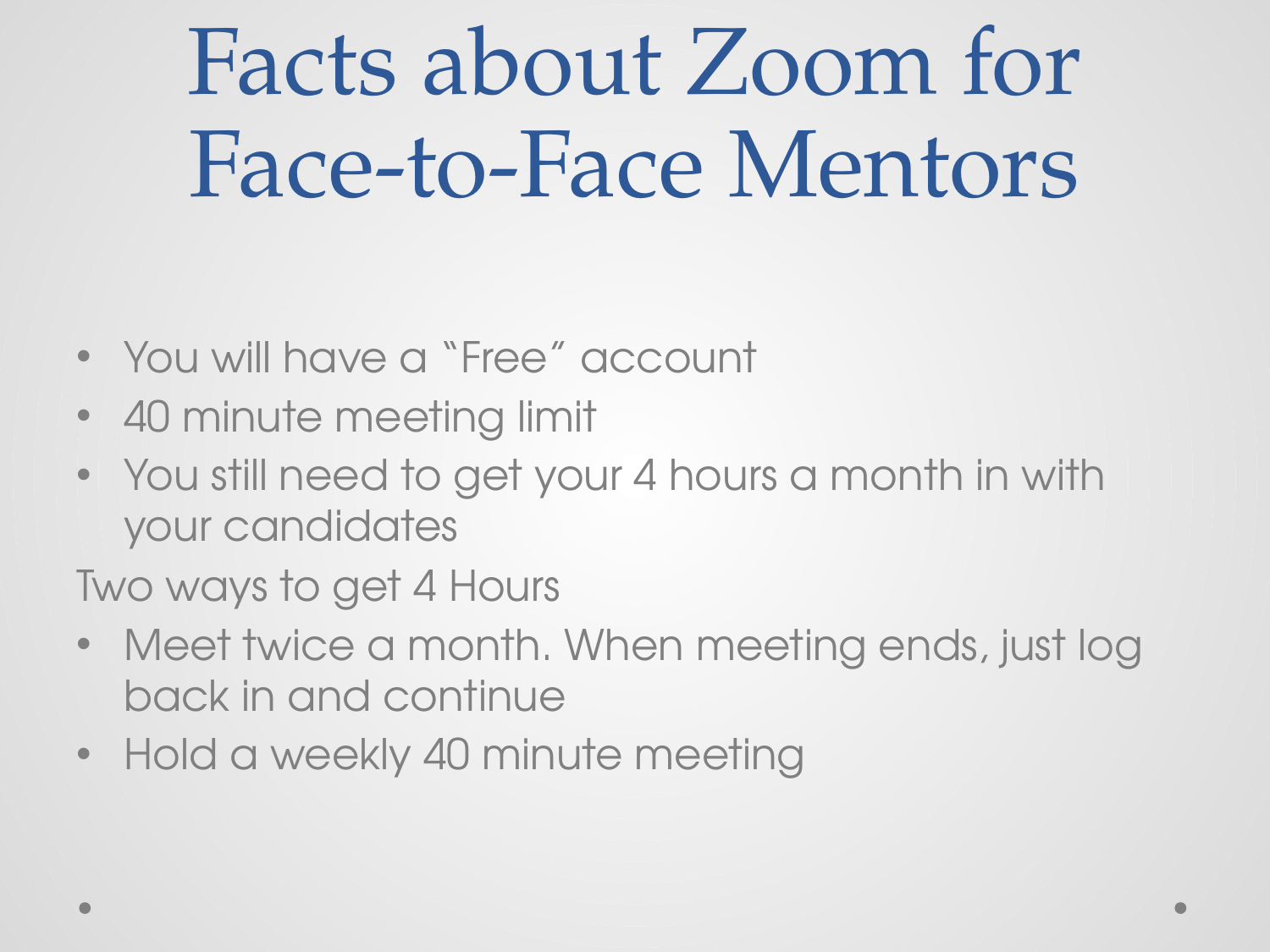

# Facts about Zoom for Face-to-Face Mentors
You will have a “Free” account
40 minute meeting limit
You still need to get your 4 hours a month in with your candidates
Two ways to get 4 Hours
Meet twice a month. When meeting ends, just log back in and continue
Hold a weekly 40 minute meeting